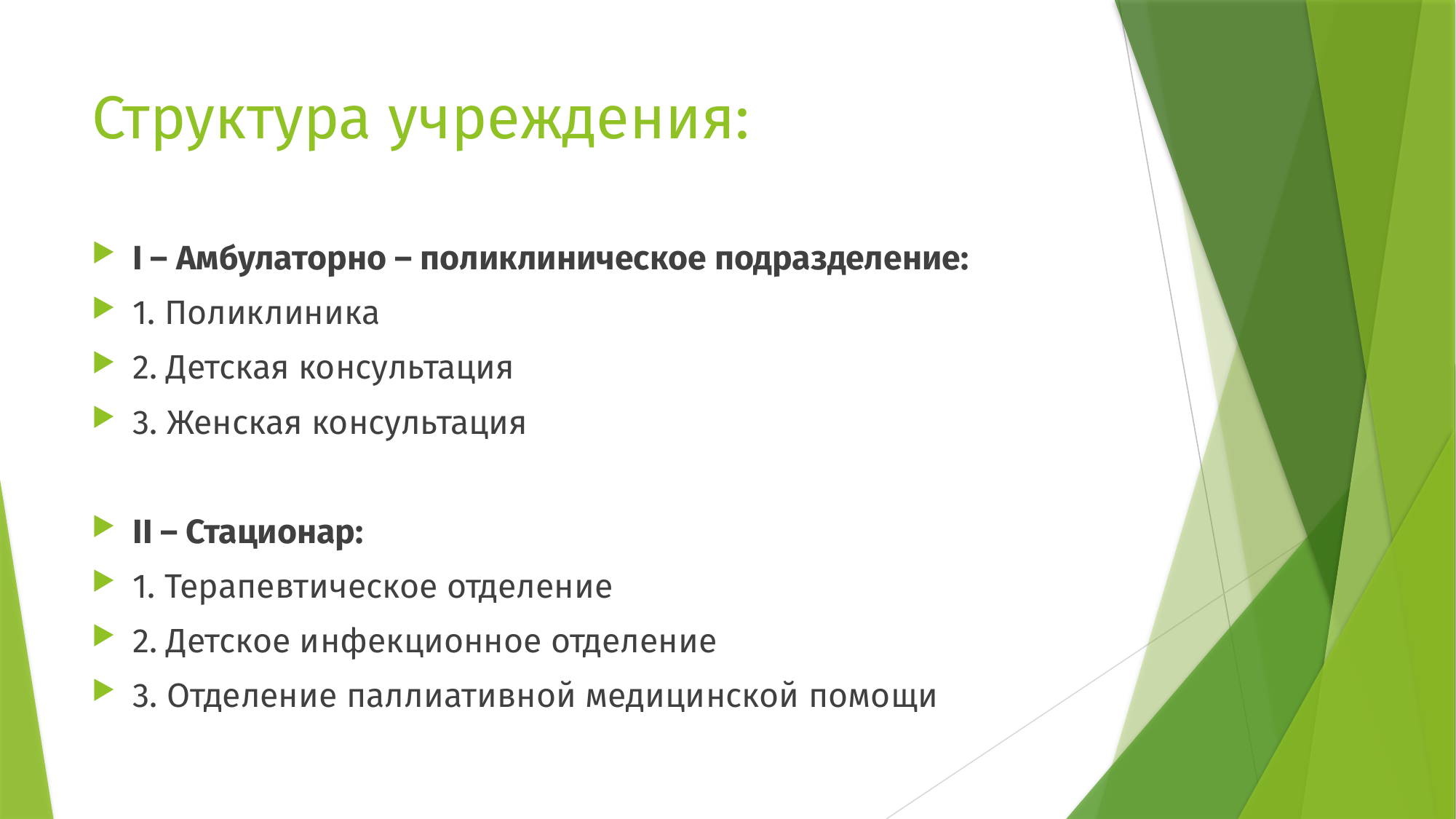

# Структура учреждения:
I – Амбулаторно – поликлиническое подразделение:
1. Поликлиника
2. Детская консультация
3. Женская консультация

II – Стационар:
1. Терапевтическое отделение
2. Детское инфекционное отделение
3. Отделение паллиативной медицинской помощи